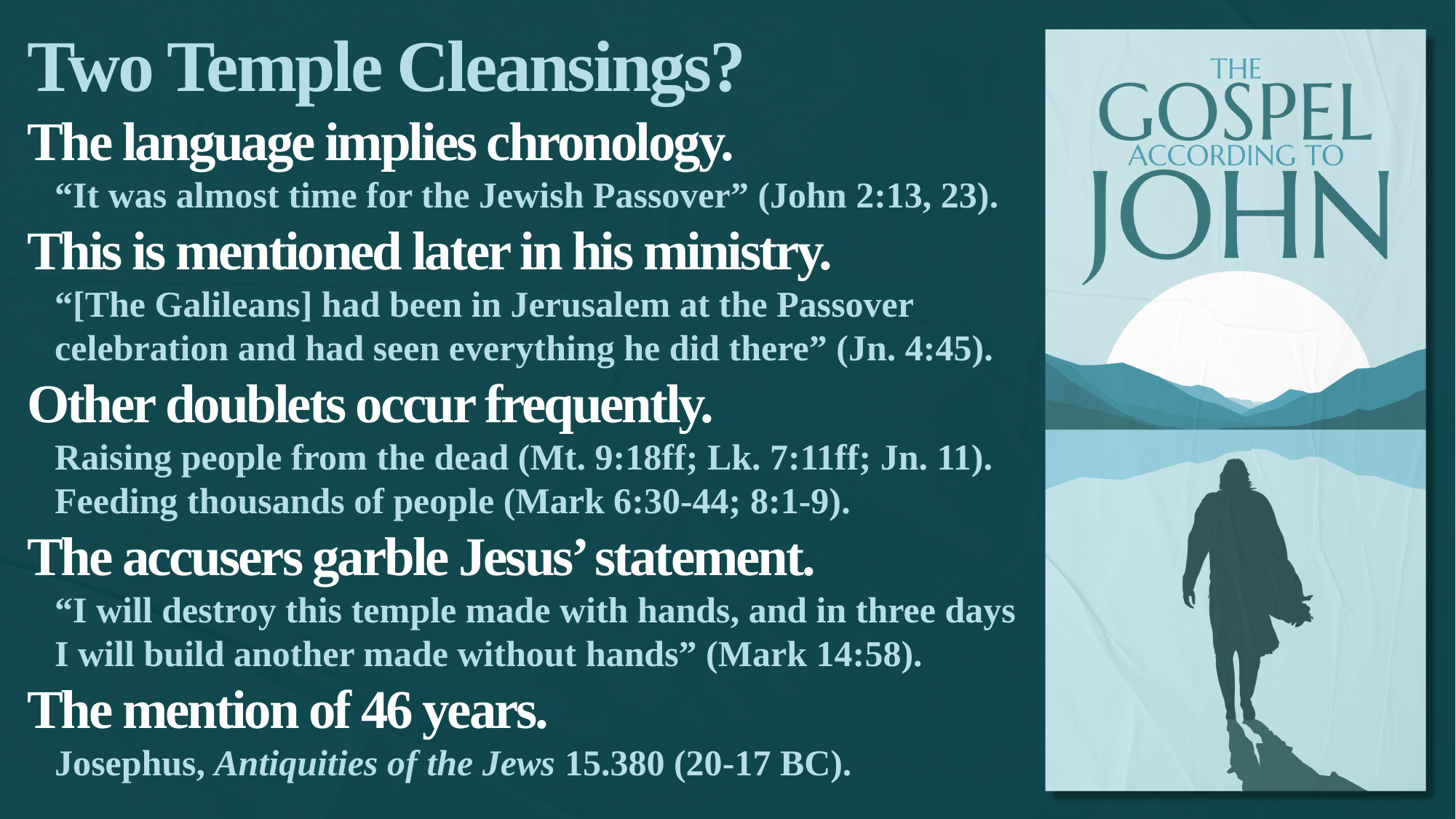

Two Temple Cleansings?
The language implies chronology.
“It was almost time for the Jewish Passover” (John 2:13, 23).
This is mentioned later in his ministry.
“[The Galileans] had been in Jerusalem at the Passover celebration and had seen everything he did there” (Jn. 4:45).
Other doublets occur frequently.
Raising people from the dead (Mt. 9:18ff; Lk. 7:11ff; Jn. 11).
Feeding thousands of people (Mark 6:30-44; 8:1-9).
The accusers garble Jesus’ statement.
“I will destroy this temple made with hands, and in three days I will build another made without hands” (Mark 14:58).
The mention of 46 years.
Josephus, Antiquities of the Jews 15.380 (20-17 BC).